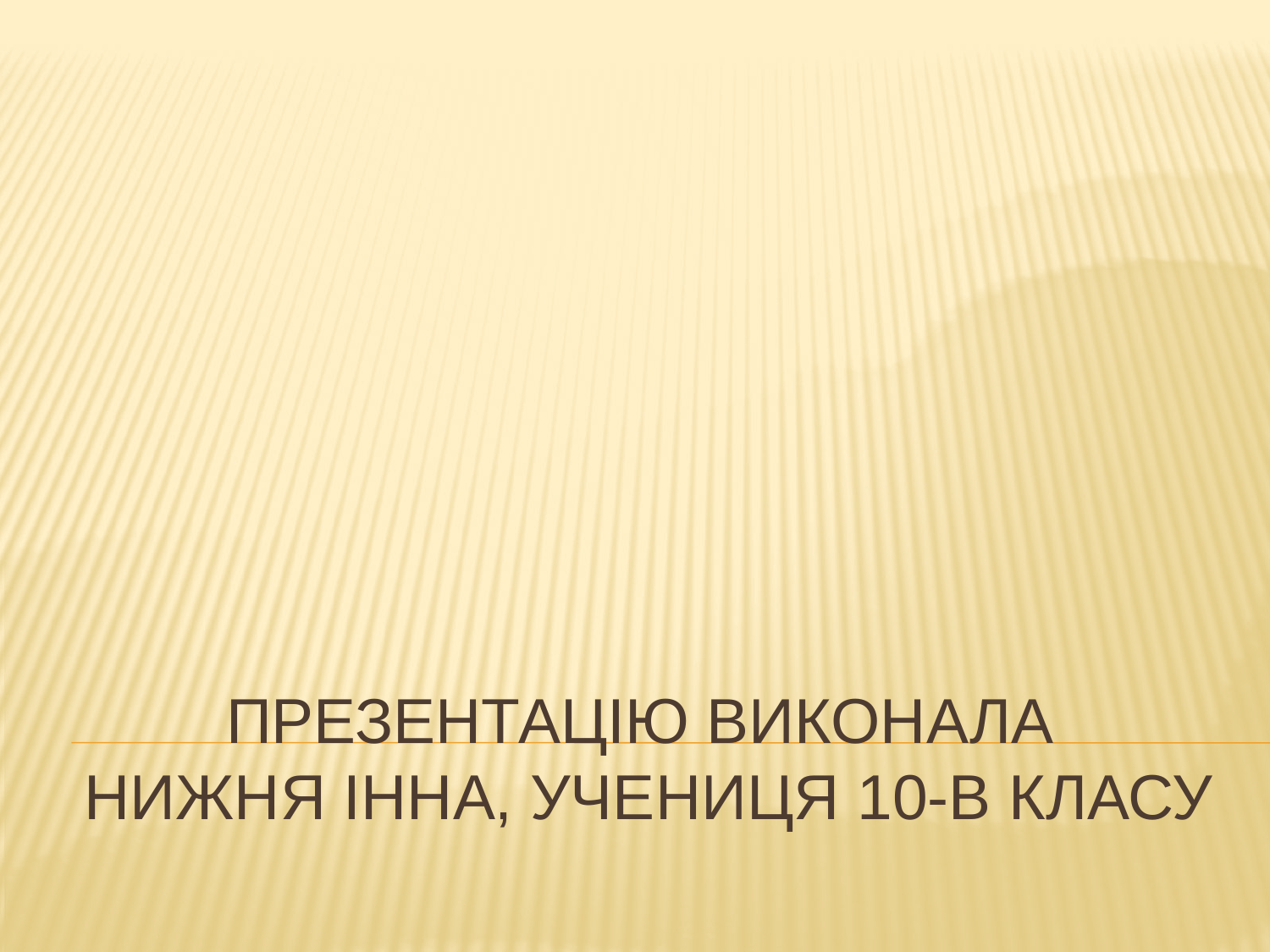

# Презентацію виконала Нижня Інна, учениця 10-В класу